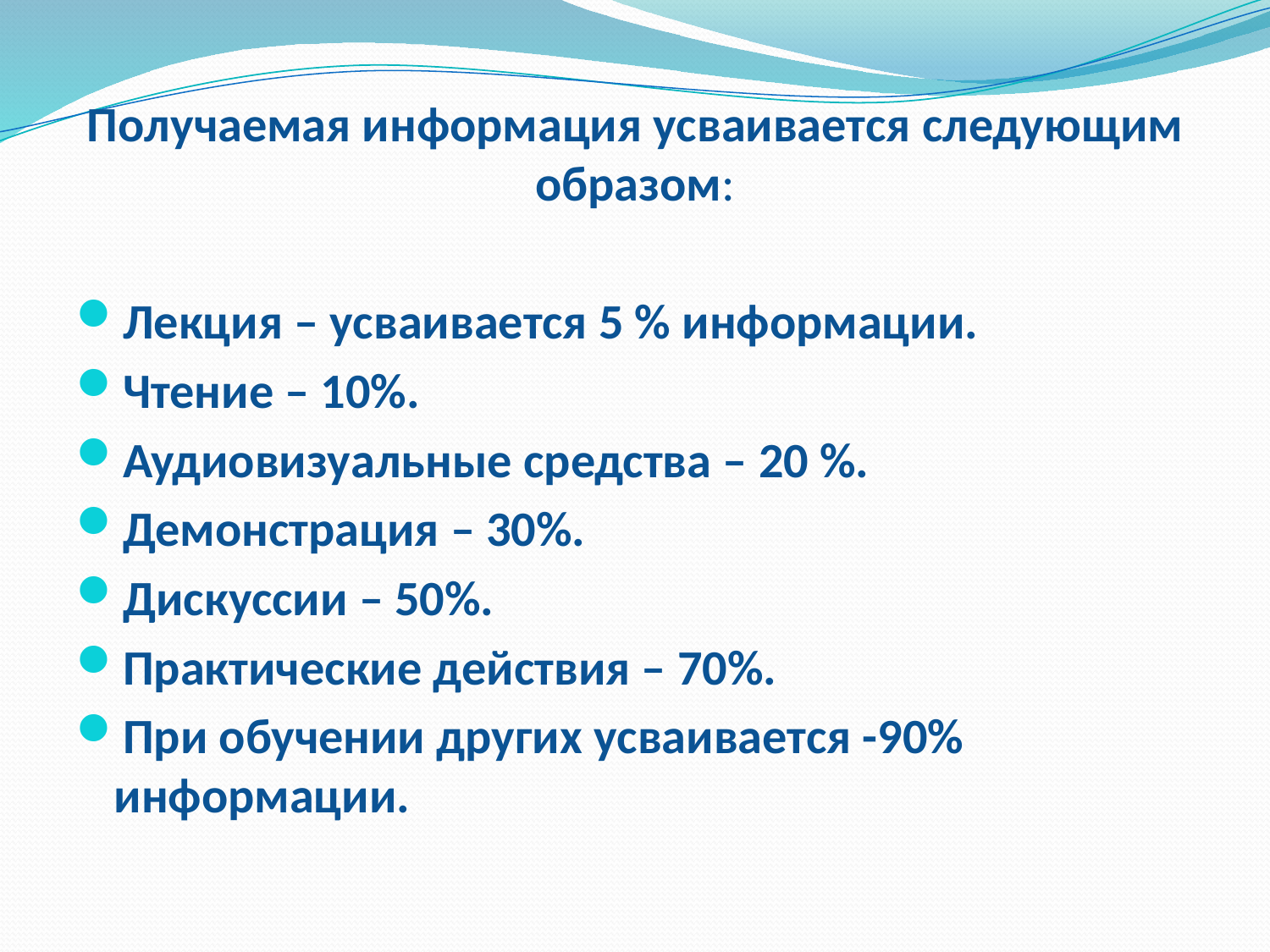

Получаемая информация усваивается следующим образом:

Лекция – усваивается 5 % информации.
Чтение – 10%.
Аудиовизуальные средства – 20 %.
Демонстрация – 30%.
Дискуссии – 50%.
Практические действия – 70%.
При обучении других усваивается -90% информации.